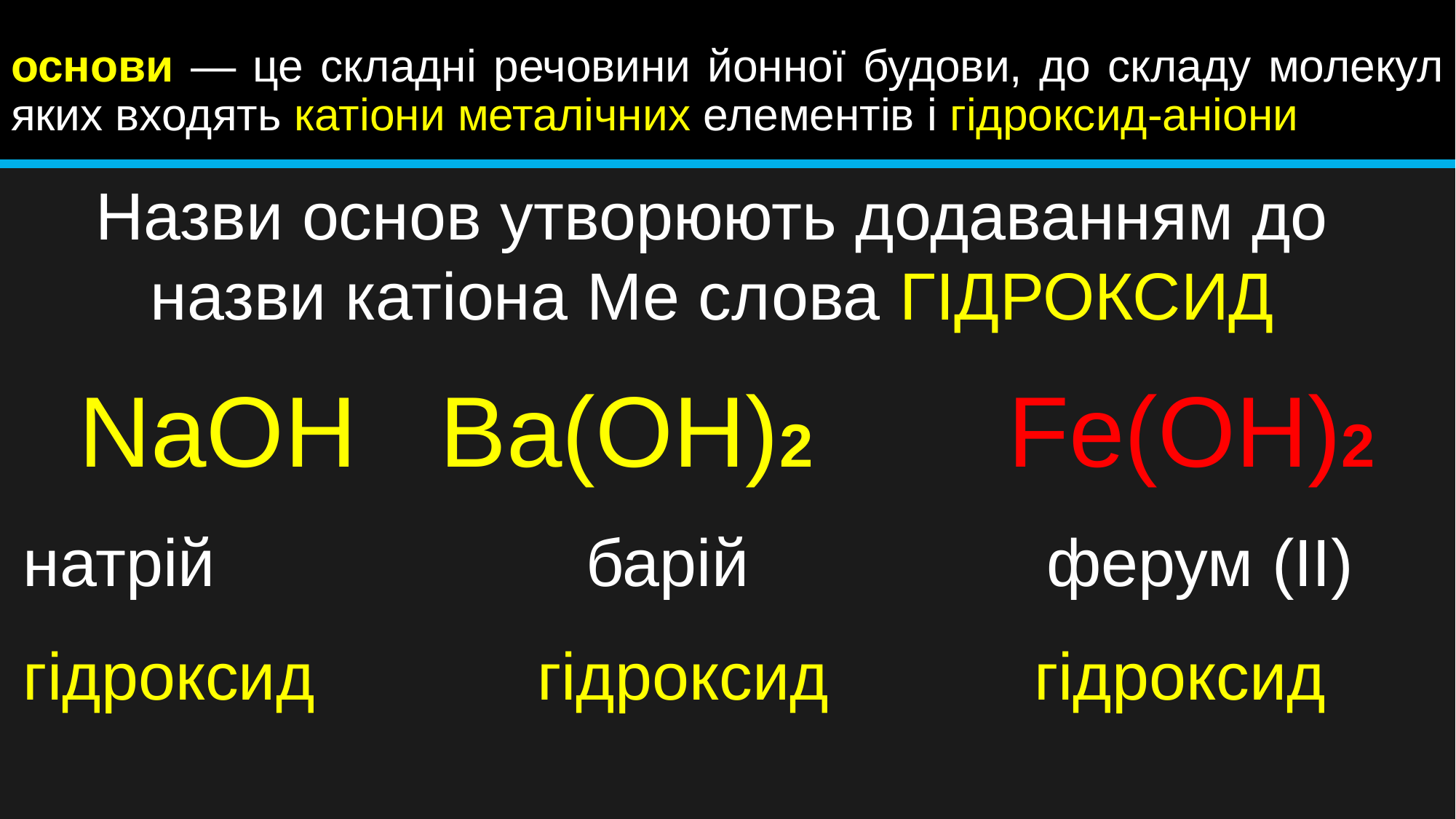

# основи — це складні речовини йонної будови, до складу молекул яких входять катіони металічних елементів і гідроксид-аніони
Назви основ утворюють додаванням до назви катіона Ме слова ГІДРОКСИД
   NaOН   Ba(OH)2       Fe(OH)2
натрій                    барій                ферум (ІІ)
гідроксид            гідроксид           гідроксид